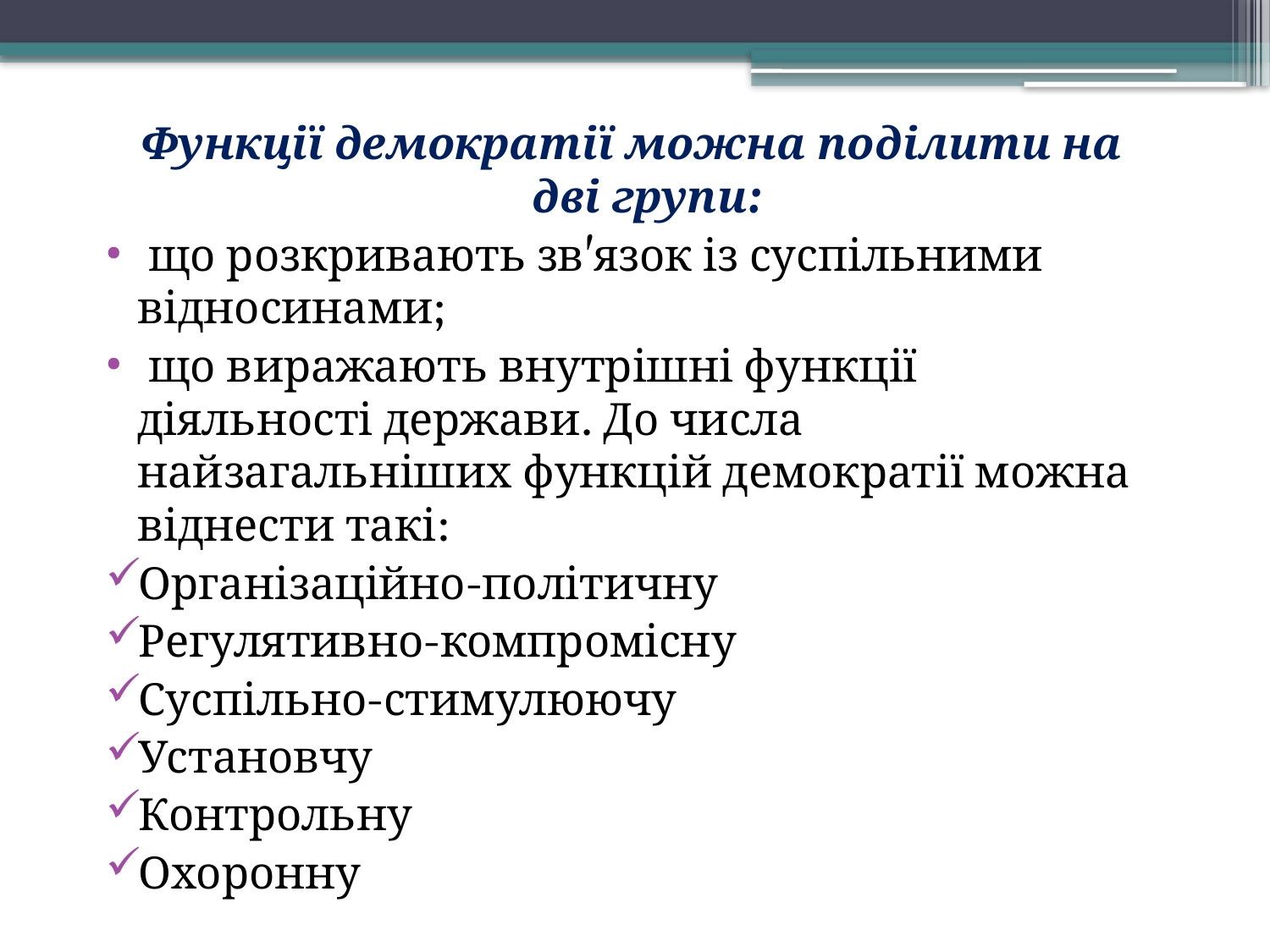

Функції демократії можна поділити на дві групи:
 що розкривають зв'язок із суспільними відносинами;
 що виражають внутрішні функції діяльності держави. До числа найзагальніших функцій демократії можна віднести такі:
Організаційно-політичну
Регулятивно-компромісну
Суспільно-стимулюючу
Установчу
Контрольну
Охоронну